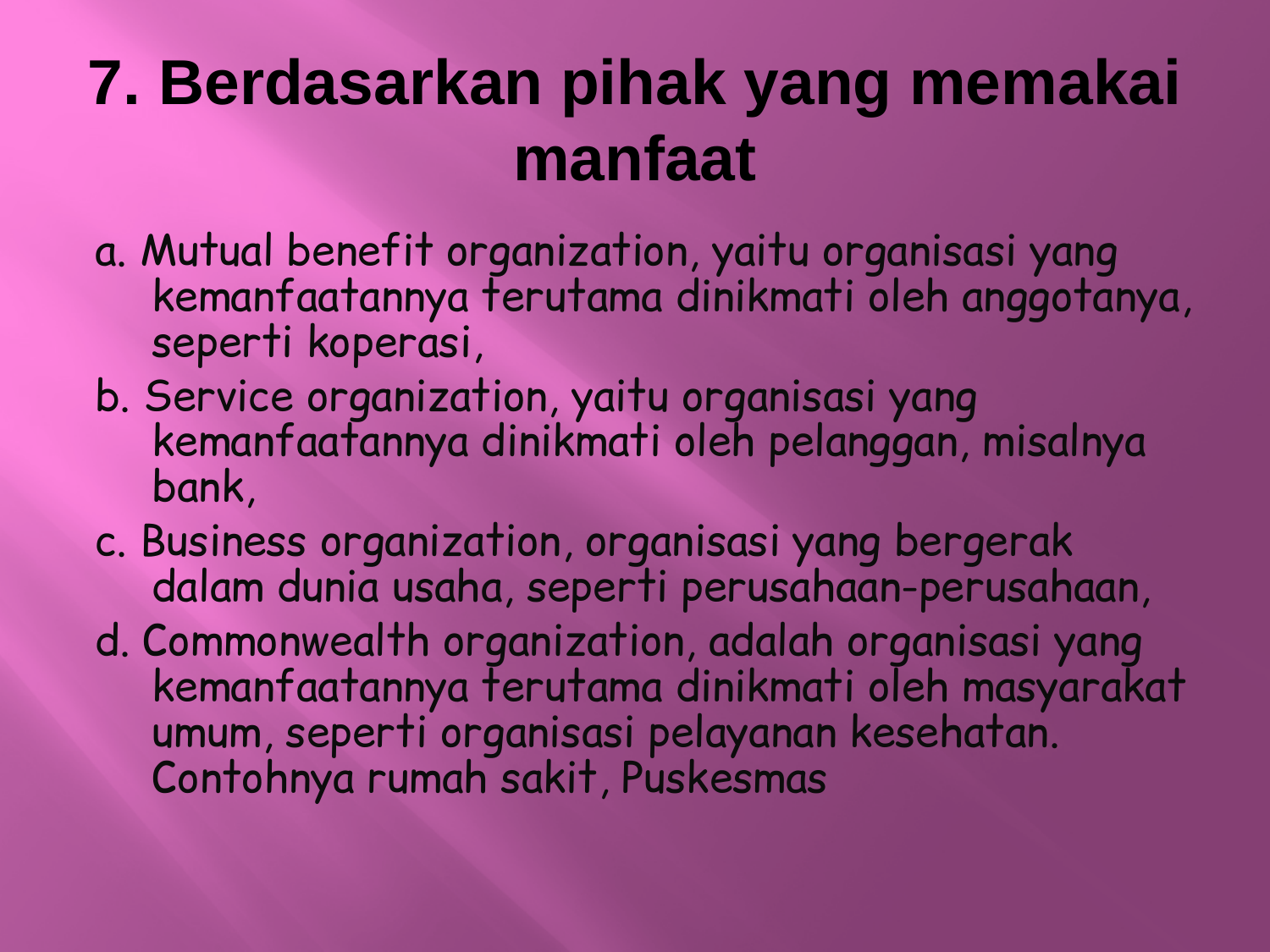

# 7. Berdasarkan pihak yang memakai manfaat
a. Mutual benefit organization, yaitu organisasi yang kemanfaatannya terutama dinikmati oleh anggotanya, seperti koperasi,
b. Service organization, yaitu organisasi yang kemanfaatannya dinikmati oleh pelanggan, misalnya bank,
c. Business organization, organisasi yang bergerak dalam dunia usaha, seperti perusahaan-perusahaan,
d. Commonwealth organization, adalah organisasi yang kemanfaatannya terutama dinikmati oleh masyarakat umum, seperti organisasi pelayanan kesehatan. Contohnya rumah sakit, Puskesmas